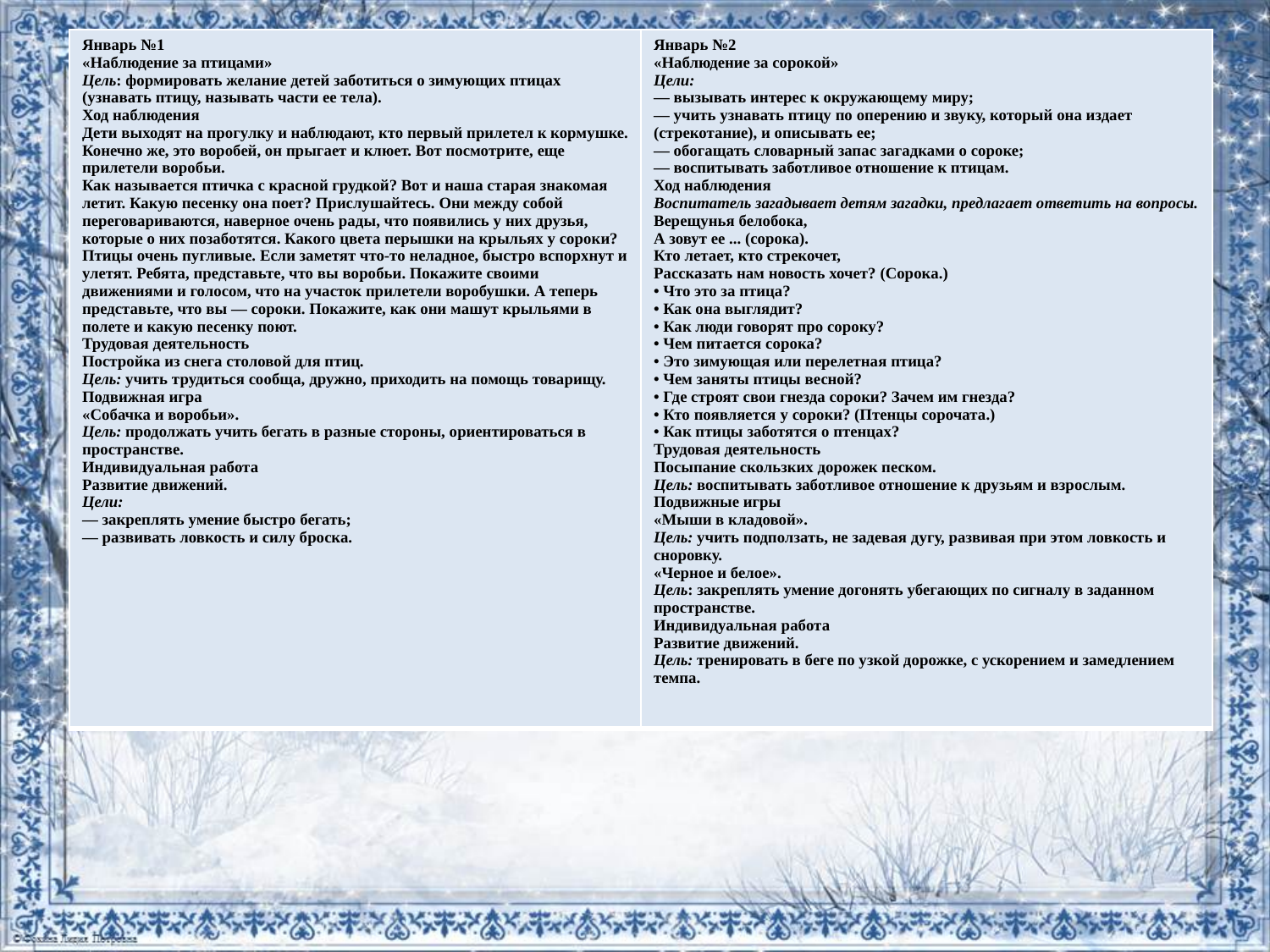

| Январь №1 «Наблюдение за птицами» Цель: формировать желание детей заботиться о зимующих птицах (узнавать птицу, называть части ее тела). Ход наблюдения Дети выходят на прогулку и наблюдают, кто первый прилетел к кормушке. Конечно же, это воробей, он прыгает и клюет. Вот посмотрите, еще прилетели воробьи. Как называется птичка с красной грудкой? Вот и наша старая знакомая летит. Какую песенку она поет? Прислушайтесь. Они между собой переговариваются, наверное очень рады, что появились у них друзья, которые о них позаботятся. Какого цвета перышки на крыльях у сороки? Птицы очень пугливые. Если заметят что-то неладное, быстро вспорхнут и улетят. Ребята, представьте, что вы воробьи. Покажите своими движениями и голосом, что на участок прилетели воробушки. А теперь представьте, что вы — сороки. Покажите, как они машут крыльями в полете и какую песенку поют. Трудовая деятельность Постройка из снега столовой для птиц. Цель: учить трудиться сообща, дружно, приходить на помощь товарищу. Подвижная игра «Собачка и воробьи». Цель: продолжать учить бегать в разные стороны, ориентироваться в пространстве. Индивидуальная работа Развитие движений. Цели: — закреплять умение быстро бегать; — развивать ловкость и силу броска. | Январь №2 «Наблюдение за сорокой» Цели: — вызывать интерес к окружающему миру; — учить узнавать птицу по оперению и звуку, который она издает (стрекотание), и описывать ее; — обогащать словарный запас загадками о сороке; — воспитывать заботливое отношение к птицам. Ход наблюдения Воспитатель загадывает детям загадки, предлагает ответить на вопросы. Верещунья белобока, А зовут ее ... (сорока). Кто летает, кто стрекочет, Рассказать нам новость хочет? (Сорока.) • Что это за птица? • Как она выглядит? • Как люди говорят про сороку? • Чем питается сорока? • Это зимующая или перелетная птица? • Чем заняты птицы весной? • Где строят свои гнезда сороки? Зачем им гнезда? • Кто появляется у сороки? (Птенцы сорочата.) • Как птицы заботятся о птенцах? Трудовая деятельность Посыпание скользких дорожек песком. Цель: воспитывать заботливое отношение к друзьям и взрослым. Подвижные игры «Мыши в кладовой». Цель: учить подползать, не задевая дугу, развивая при этом ловкость и сноровку. «Черное и белое». Цель: закреплять умение догонять убегающих по сигналу в заданном пространстве. Индивидуальная работа Развитие движений. Цель: тренировать в беге по узкой дорожке, с ускорением и замедлением темпа. |
| --- | --- |